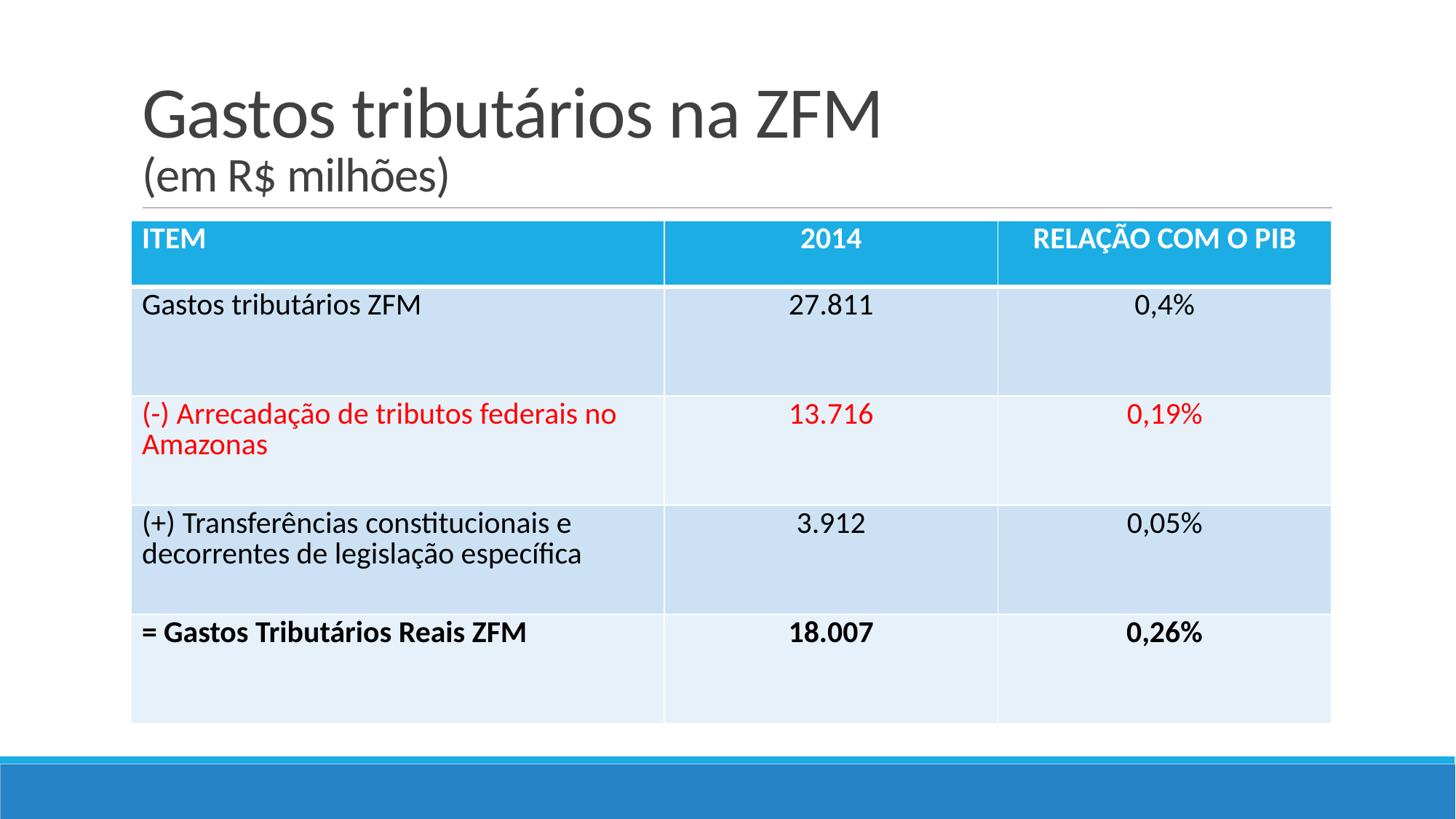

# Gastos tributários na ZFM (em R$ milhões)
| ITEM | 2014 | RELAÇÃO COM O PIB |
| --- | --- | --- |
| Gastos tributários ZFM | 27.811 | 0,4% |
| (-) Arrecadação de tributos federais no Amazonas | 13.716 | 0,19% |
| (+) Transferências constitucionais e decorrentes de legislação específica | 3.912 | 0,05% |
| = Gastos Tributários Reais ZFM | 18.007 | 0,26% |